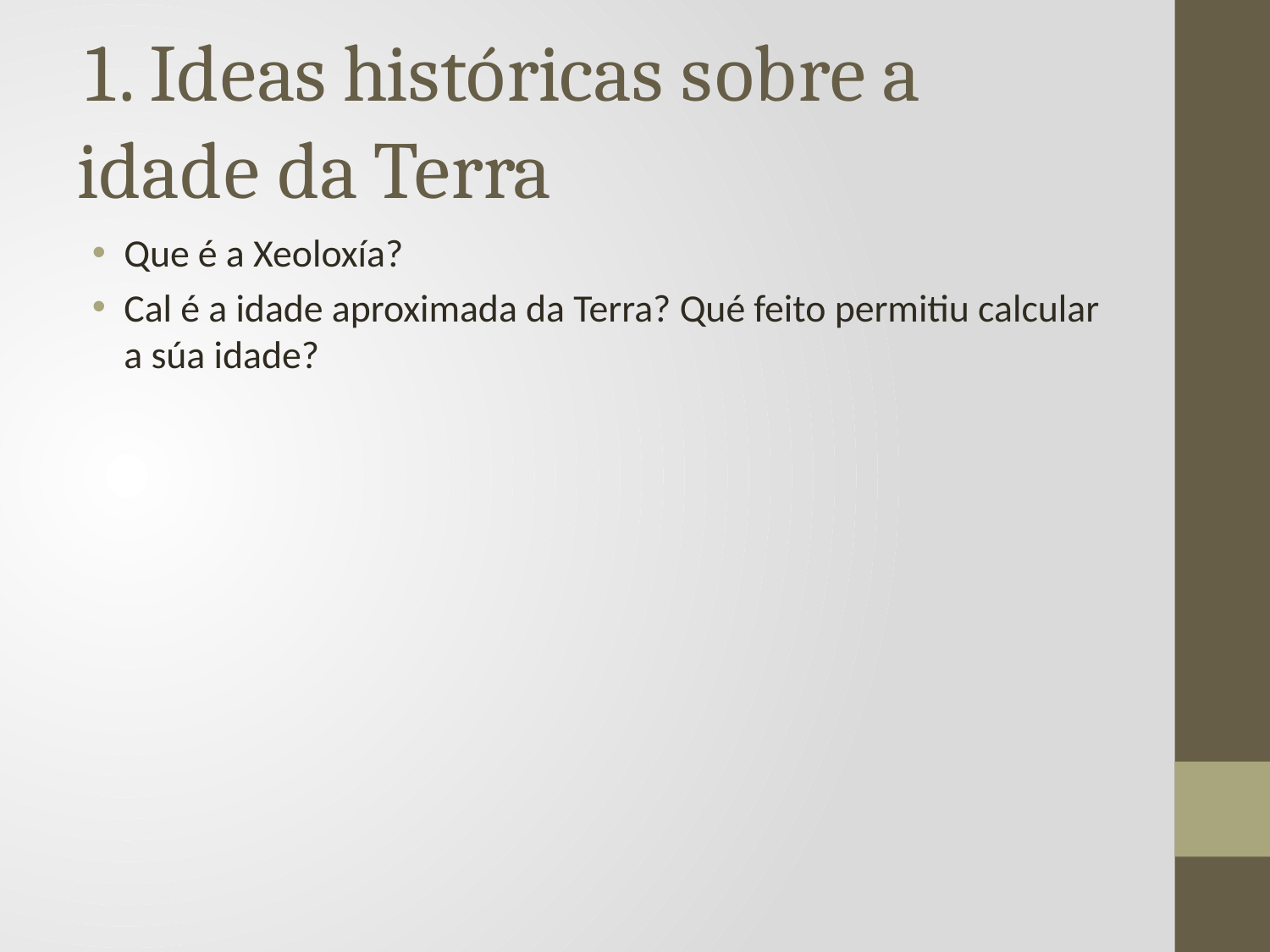

# 1. Ideas históricas sobre a idade da Terra
Que é a Xeoloxía?
Cal é a idade aproximada da Terra? Qué feito permitiu calcular a súa idade?